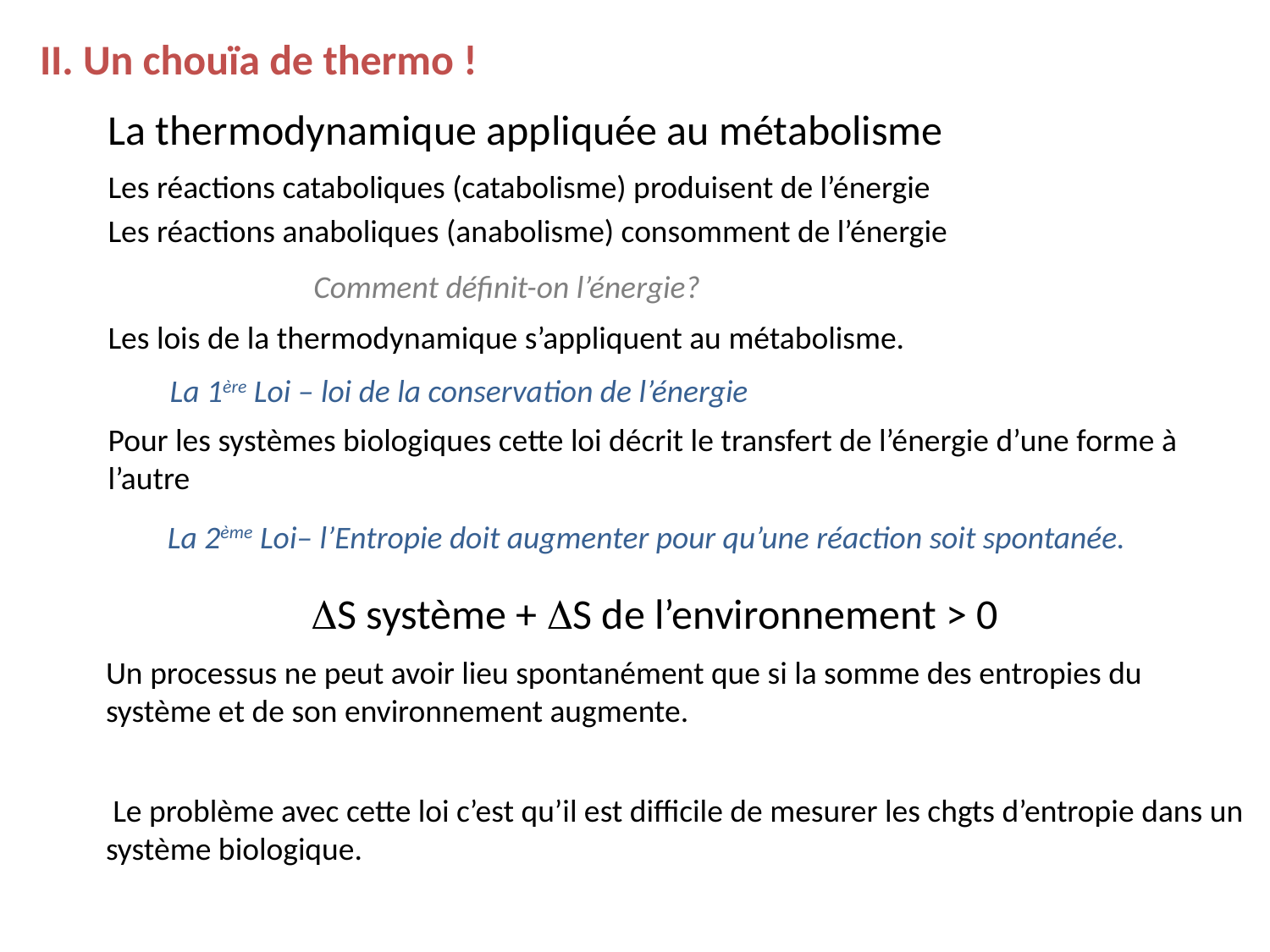

II. Un chouïa de thermo !
La thermodynamique appliquée au métabolisme

Les réactions cataboliques (catabolisme) produisent de l’énergie
Les réactions anaboliques (anabolisme) consomment de l’énergie
Comment définit-on l’énergie?
Les lois de la thermodynamique s’appliquent au métabolisme.
La 1ère Loi – loi de la conservation de l’énergie
Pour les systèmes biologiques cette loi décrit le transfert de l’énergie d’une forme à l’autre
La 2ème Loi– l’Entropie doit augmenter pour qu’une réaction soit spontanée.
ΔS système + ΔS de l’environnement > 0
Un processus ne peut avoir lieu spontanément que si la somme des entropies du système et de son environnement augmente.
 Le problème avec cette loi c’est qu’il est difficile de mesurer les chgts d’entropie dans un système biologique.